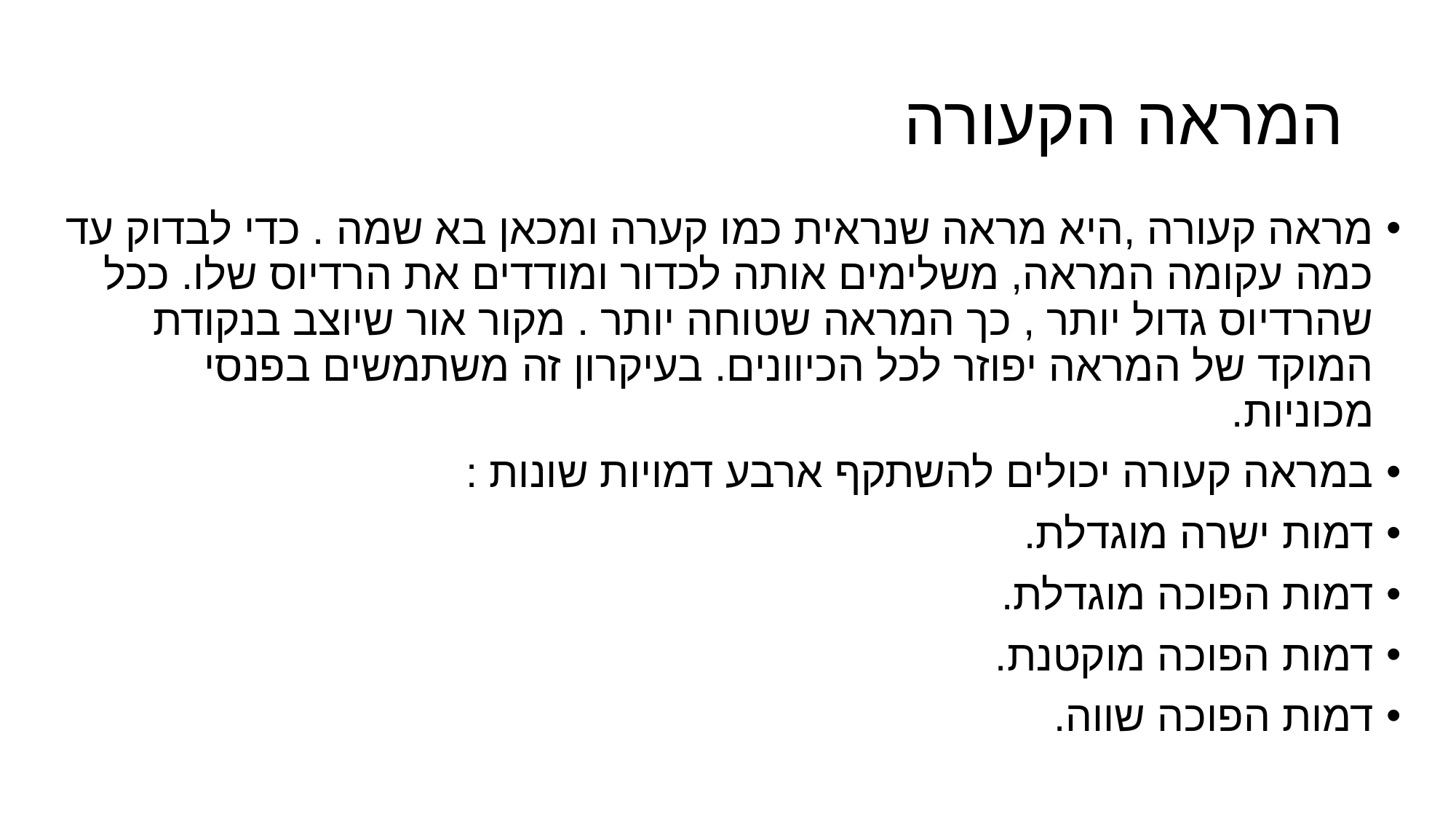

# המראה הקעורה
מראה קעורה ,היא מראה שנראית כמו קערה ומכאן בא שמה . כדי לבדוק עד כמה עקומה המראה, משלימים אותה לכדור ומודדים את הרדיוס שלו. ככל שהרדיוס גדול יותר , כך המראה שטוחה יותר . מקור אור שיוצב בנקודת המוקד של המראה יפוזר לכל הכיוונים. בעיקרון זה משתמשים בפנסי מכוניות.
במראה קעורה יכולים להשתקף ארבע דמויות שונות :
דמות ישרה מוגדלת.
דמות הפוכה מוגדלת.
דמות הפוכה מוקטנת.
דמות הפוכה שווה.